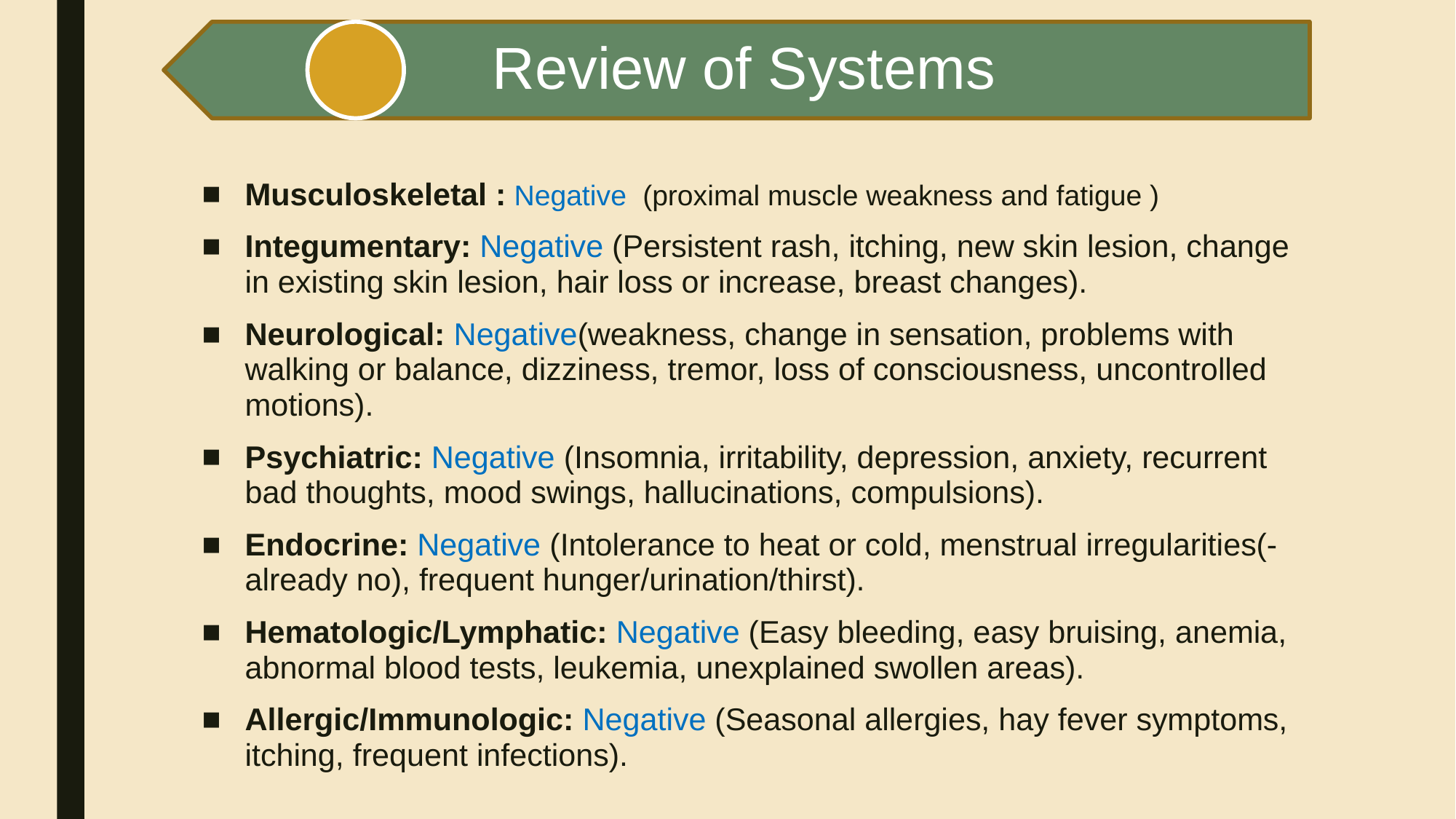

Review of Systems
Musculoskeletal : Negative  (proximal muscle weakness and fatigue )
Integumentary: Negative (Persistent rash, itching, new skin lesion, change in existing skin lesion, hair loss or increase, breast changes).
Neurological: Negative(weakness, change in sensation, problems with walking or balance, dizziness, tremor, loss of consciousness, uncontrolled motions).
Psychiatric: Negative (Insomnia, irritability, depression, anxiety, recurrent bad thoughts, mood swings, hallucinations, compulsions).
Endocrine: Negative (Intolerance to heat or cold, menstrual irregularities(-already no), frequent hunger/urination/thirst).
Hematologic/Lymphatic: Negative (Easy bleeding, easy bruising, anemia, abnormal blood tests, leukemia, unexplained swollen areas).
Allergic/Immunologic: Negative (Seasonal allergies, hay fever symptoms, itching, frequent infections).